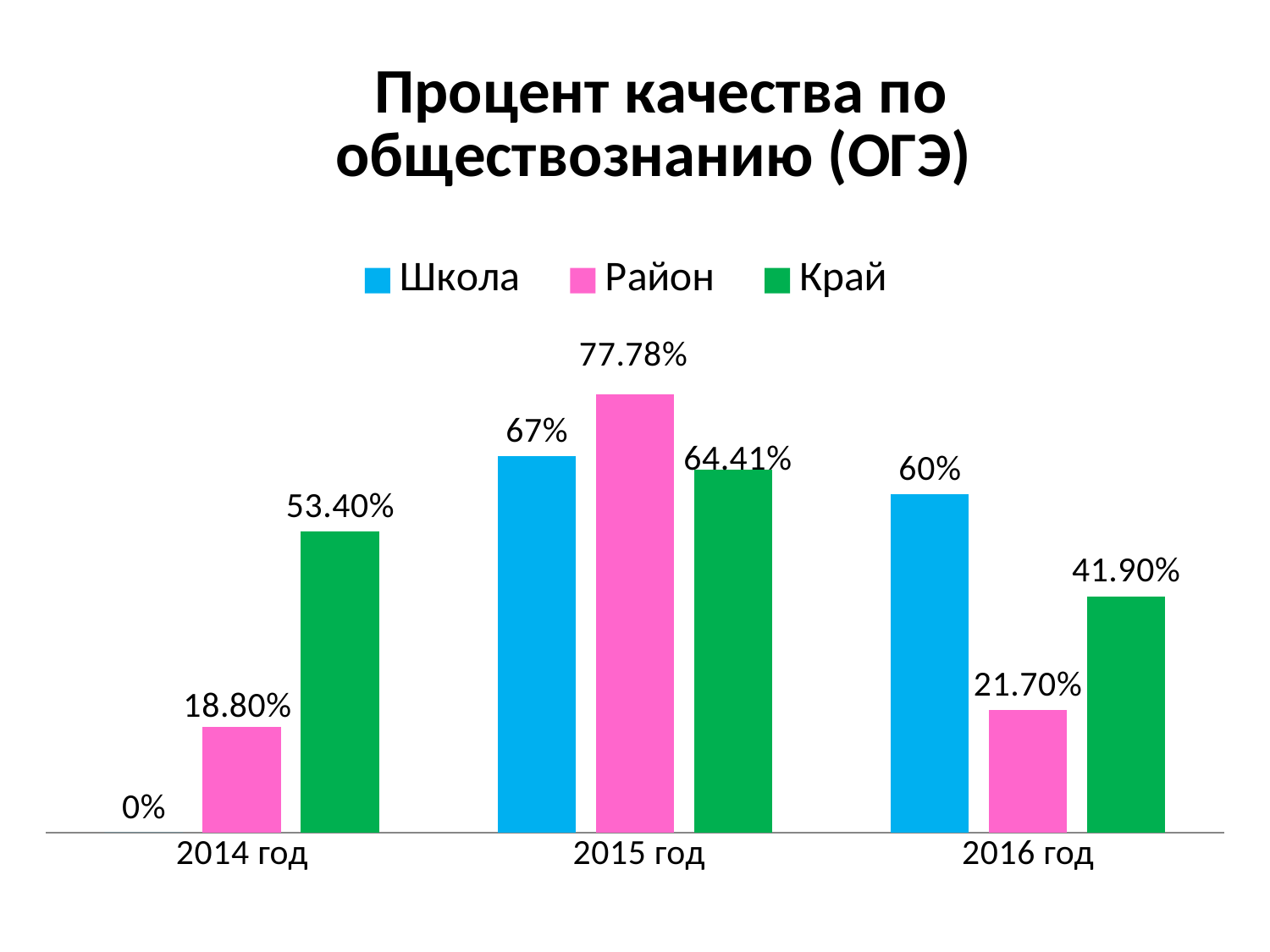

### Chart: Процент качества по обществознанию (ОГЭ)

| Category | Школа | Район | Край |
|---|---|---|---|
| 2014 год | 0.0 | 0.1880000000000001 | 0.534 |
|  2015 год | 0.6670000000000007 | 0.7778000000000007 | 0.6441000000000004 |
| 2016 год | 0.6000000000000004 | 0.2170000000000001 | 0.4190000000000002 |